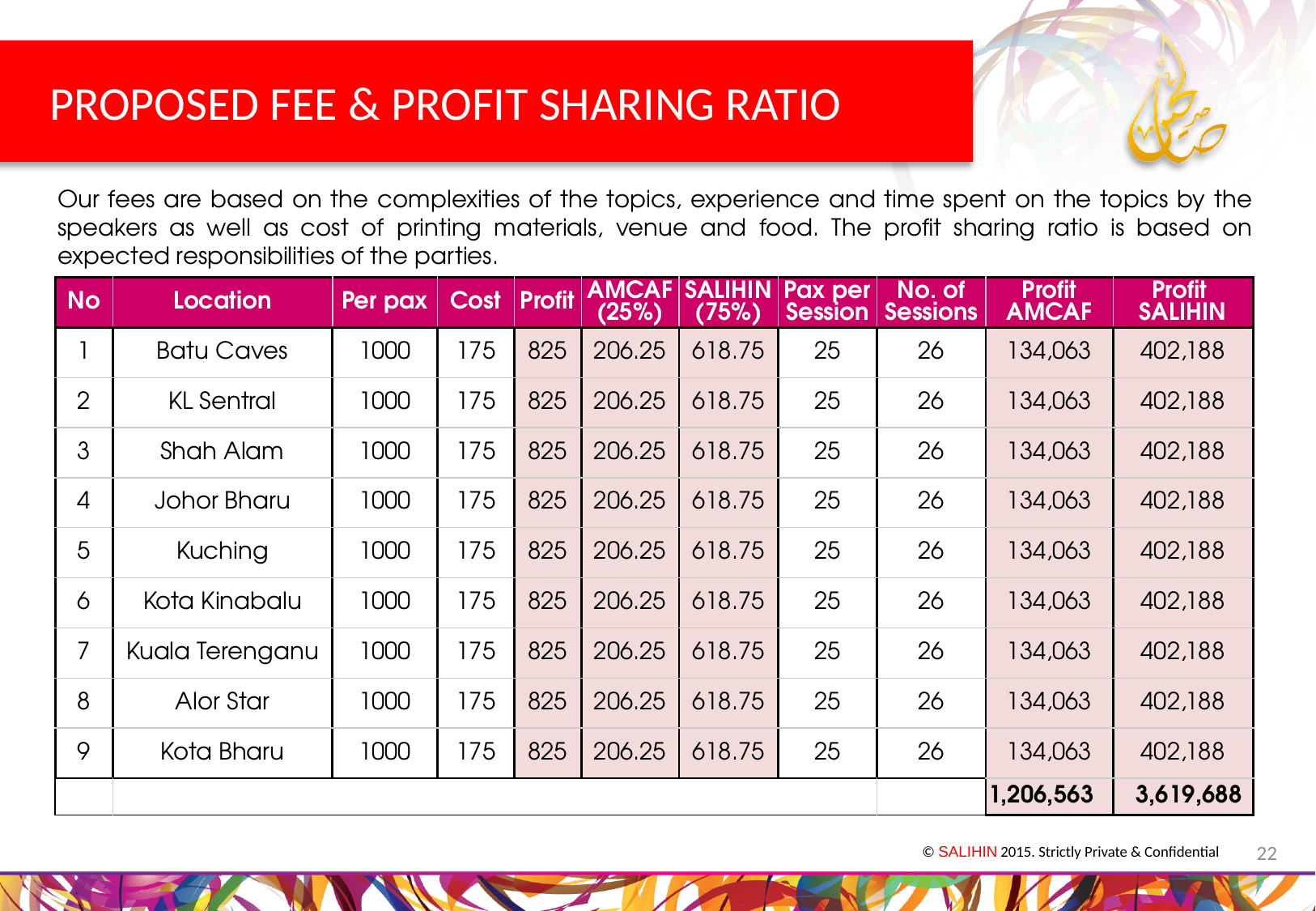

PROPOSED FEE & PROFIT SHARING RATIO
Our fees are based on the complexities of the topics, experience and time spent on the topics by the speakers as well as cost of printing materials, venue and food. The profit sharing ratio is based on expected responsibilities of the parties.
| No | Location | Per pax | Cost | Profit | AMCAF (25%) | SALIHIN (75%) | Pax per Session | No. of Sessions | Profit AMCAF | Profit SALIHIN |
| --- | --- | --- | --- | --- | --- | --- | --- | --- | --- | --- |
| 1 | Batu Caves | 1000 | 175 | 825 | 206.25 | 618.75 | 25 | 26 | 134,063 | 402,188 |
| 2 | KL Sentral | 1000 | 175 | 825 | 206.25 | 618.75 | 25 | 26 | 134,063 | 402,188 |
| 3 | Shah Alam | 1000 | 175 | 825 | 206.25 | 618.75 | 25 | 26 | 134,063 | 402,188 |
| 4 | Johor Bharu | 1000 | 175 | 825 | 206.25 | 618.75 | 25 | 26 | 134,063 | 402,188 |
| 5 | Kuching | 1000 | 175 | 825 | 206.25 | 618.75 | 25 | 26 | 134,063 | 402,188 |
| 6 | Kota Kinabalu | 1000 | 175 | 825 | 206.25 | 618.75 | 25 | 26 | 134,063 | 402,188 |
| 7 | Kuala Terenganu | 1000 | 175 | 825 | 206.25 | 618.75 | 25 | 26 | 134,063 | 402,188 |
| 8 | Alor Star | 1000 | 175 | 825 | 206.25 | 618.75 | 25 | 26 | 134,063 | 402,188 |
| 9 | Kota Bharu | 1000 | 175 | 825 | 206.25 | 618.75 | 25 | 26 | 134,063 | 402,188 |
|  |  |  |  |  |  |  |  |  | 1,206,563 | 3,619,688 |
22
© SALIHIN 2015. Strictly Private & Confidential